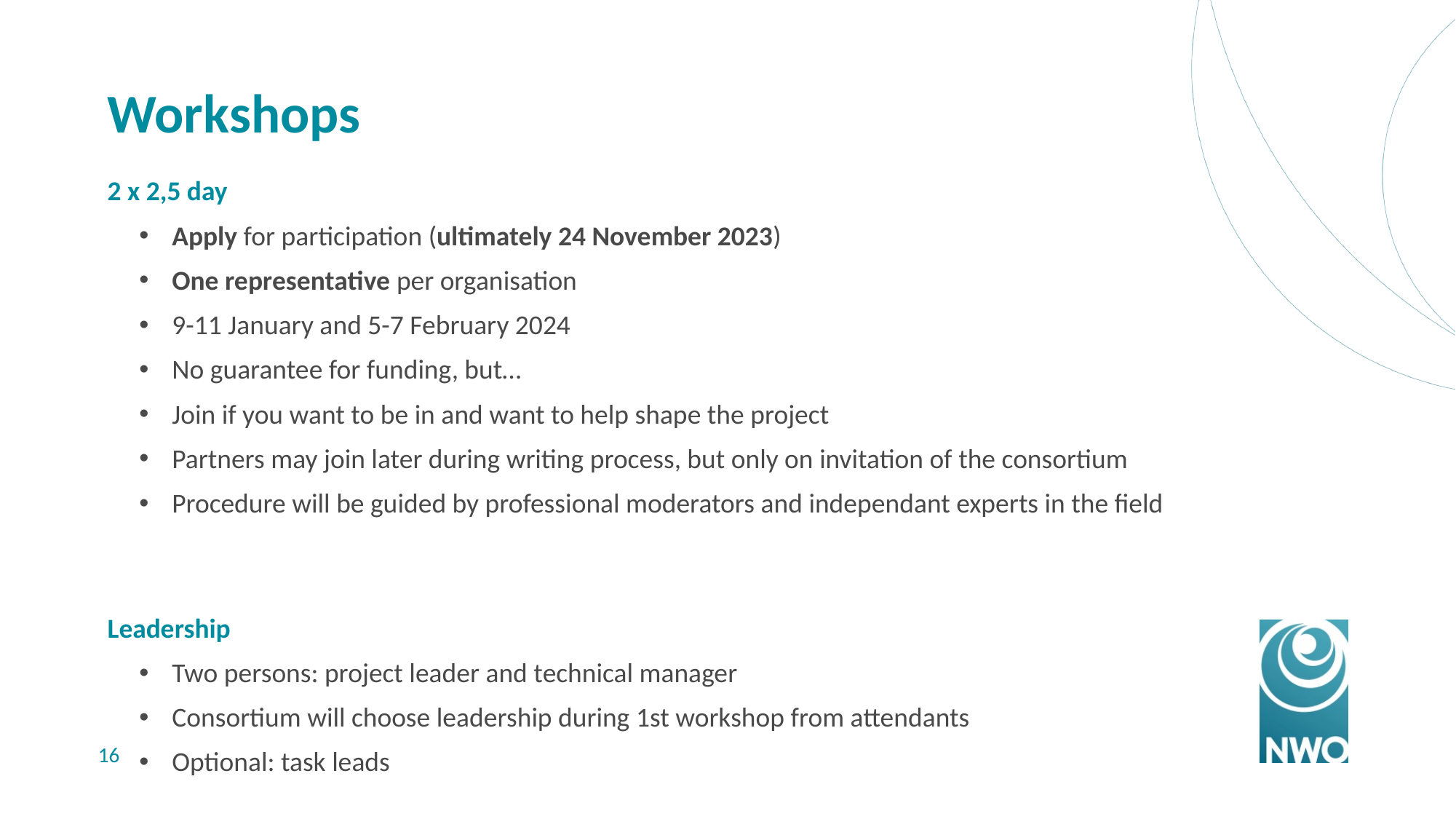

# Workshops
2 x 2,5 day
Apply for participation (ultimately 24 November 2023)
One representative per organisation
9-11 January and 5-7 February 2024
No guarantee for funding, but…
Join if you want to be in and want to help shape the project
Partners may join later during writing process, but only on invitation of the consortium
Procedure will be guided by professional moderators and independant experts in the field

Leadership
Two persons: project leader and technical manager
Consortium will choose leadership during 1st workshop from attendants
Optional: task leads
16